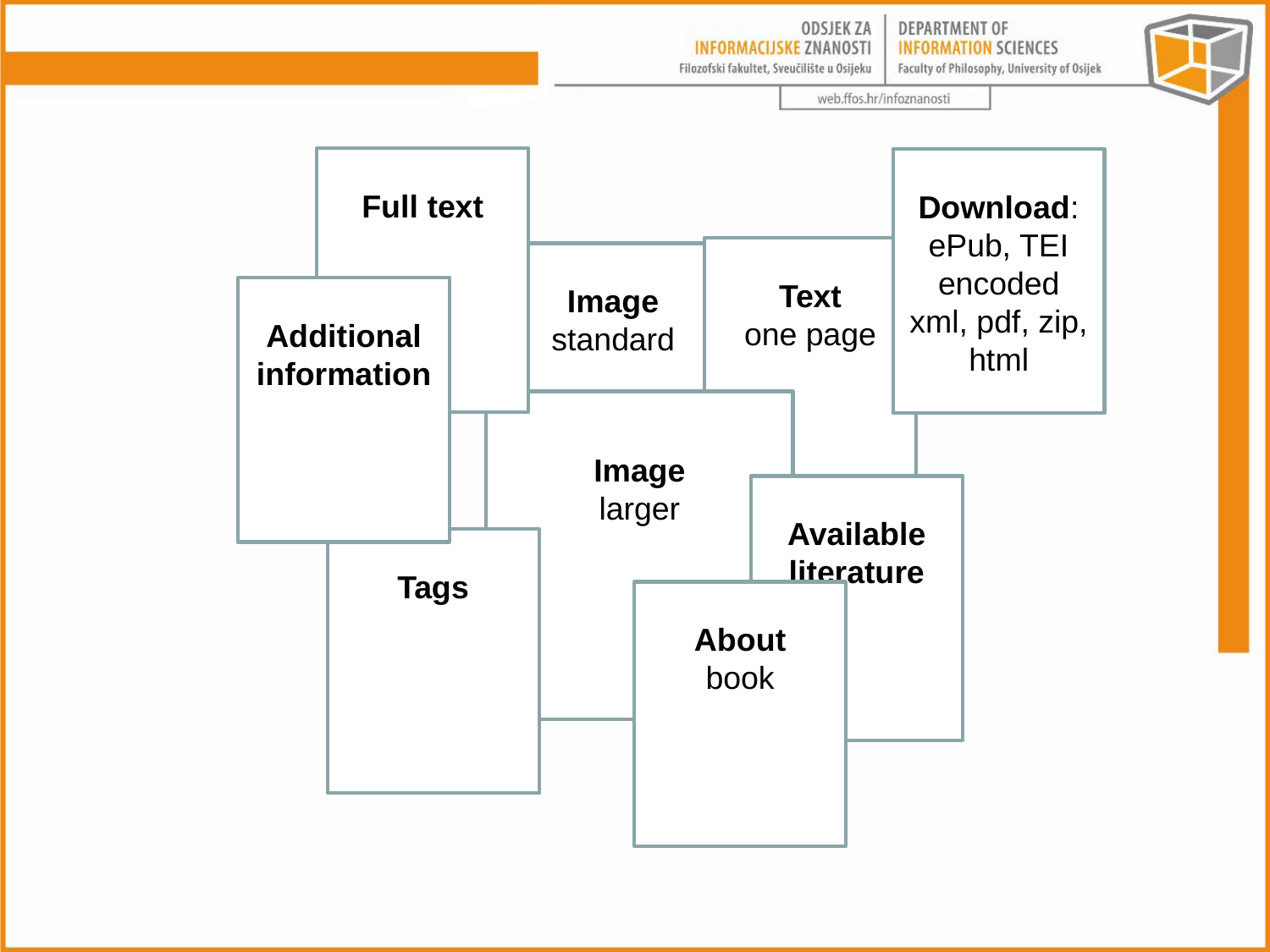

Full text

Download: ePub, TEI encoded xml, pdf, zip, html

Text
one page

Image
standard

Additional information

Image
larger

Available literature

Tags

About
book